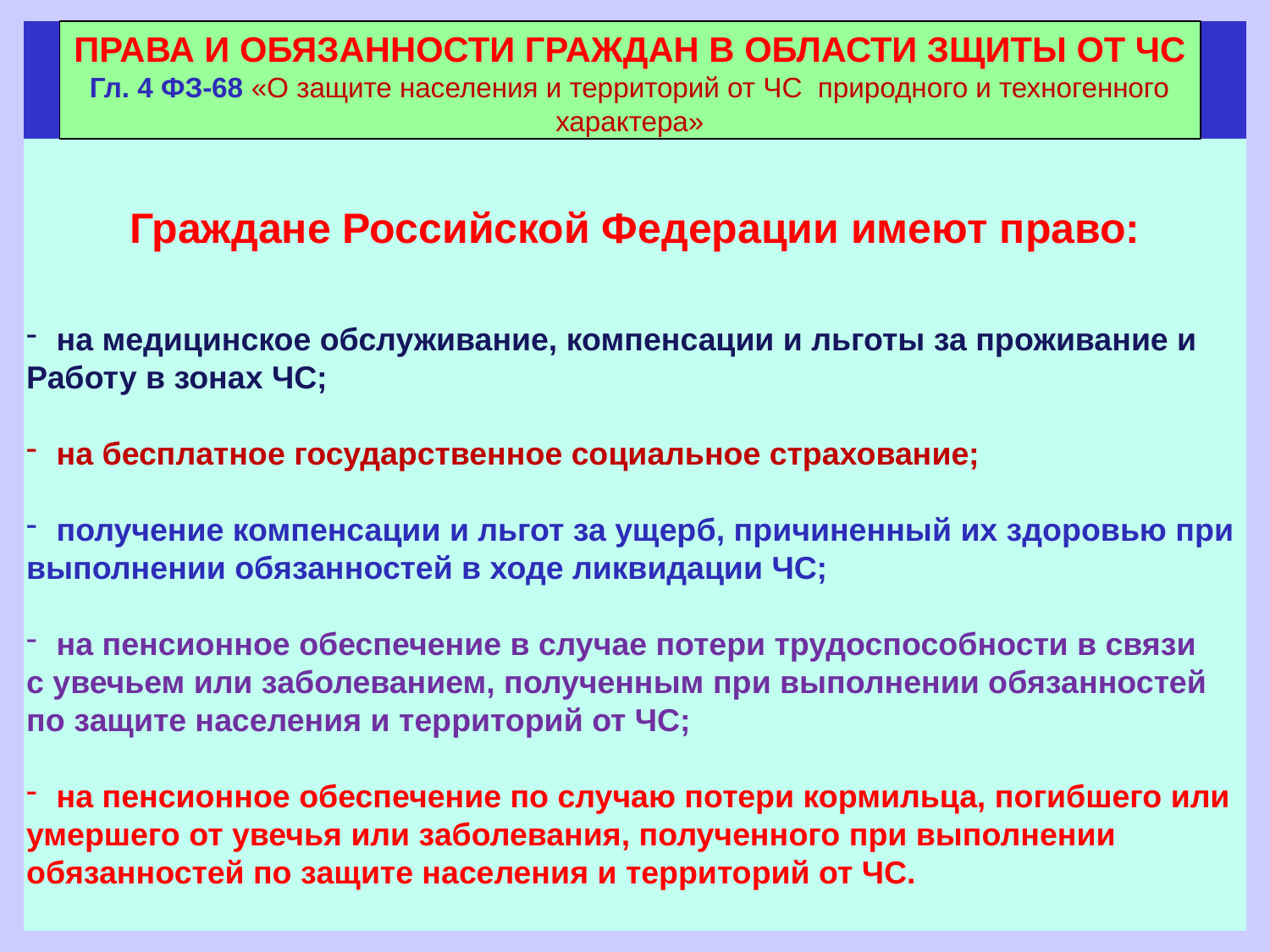

ПРАВА И ОБЯЗАННОСТИ ГРАЖДАН В ОБЛАСТИ ЗЩИТЫ ОТ ЧС
Гл. 4 ФЗ-68 «О защите населения и территорий от ЧС  природного и техногенного характера»
Граждане Российской Федерации имеют право:

на медицинское обслуживание, компенсации и льготы за проживание и
Работу в зонах ЧС;

на бесплатное государственное социальное страхование;

получение компенсации и льгот за ущерб, причиненный их здоровью при
выполнении обязанностей в ходе ликвидации ЧС;

на пенсионное обеспечение в случае потери трудоспособности в связи
с увечьем или заболеванием, полученным при выполнении обязанностей
по защите населения и территорий от ЧС;

на пенсионное обеспечение по случаю потери кормильца, погибшего или
умершего от увечья или заболевания, полученного при выполнении
обязанностей по защите населения и территорий от ЧС.